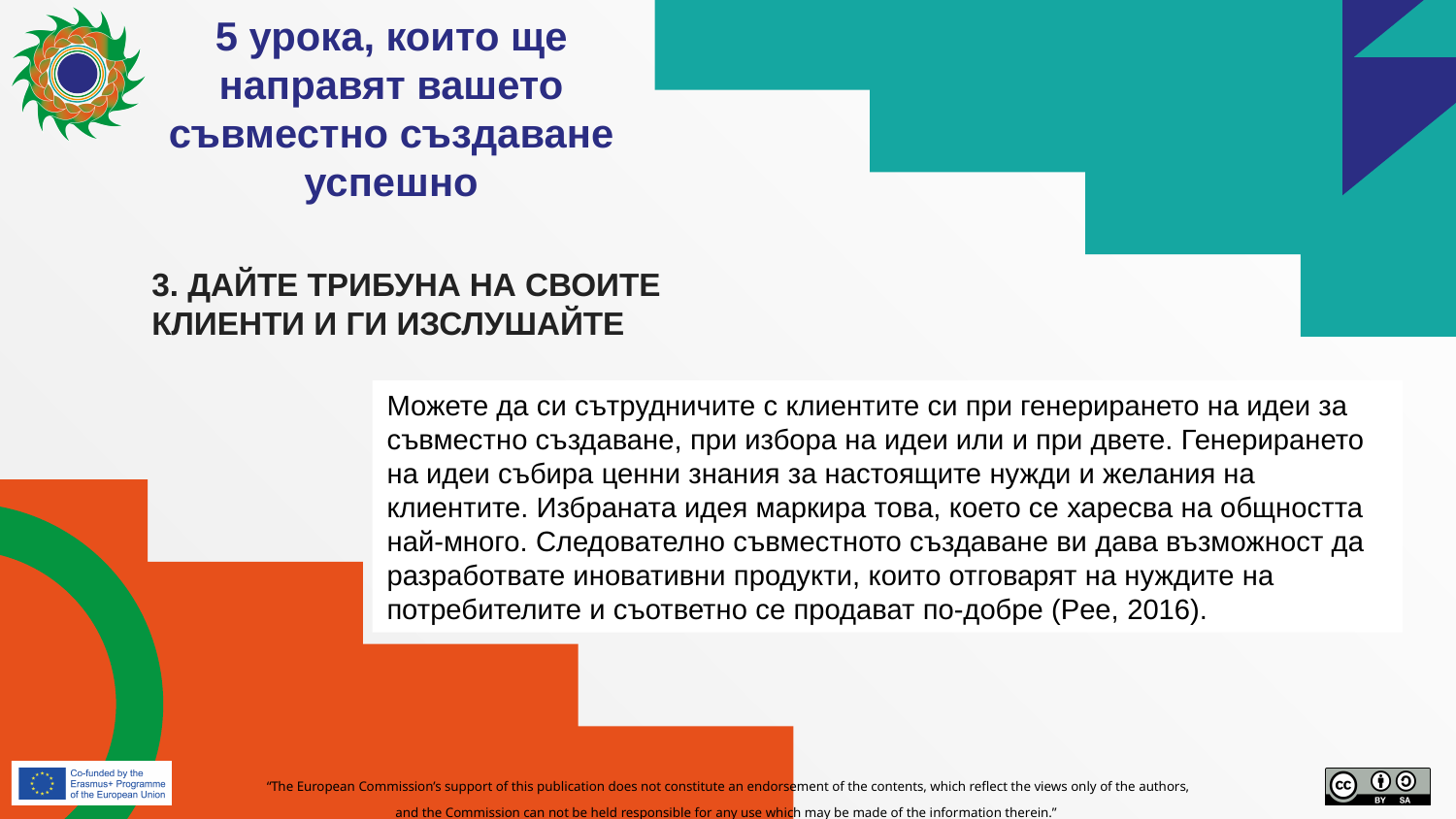

5 урока, които ще направят вашето съвместно създаване успешно
3. ДАЙТЕ ТРИБУНА НА СВОИТЕ КЛИЕНТИ И ГИ ИЗСЛУШАЙТЕ

Можете да си сътрудничите с клиентите си при генерирането на идеи за съвместно създаване, при избора на идеи или и при двете. Генерирането на идеи събира ценни знания за настоящите нужди и желания на клиентите. Избраната идея маркира това, което се харесва на общността най-много. Следователно съвместното създаване ви дава възможност да разработвате иновативни продукти, които отговарят на нуждите на потребителите и съответно се продават по-добре (Pee, 2016).